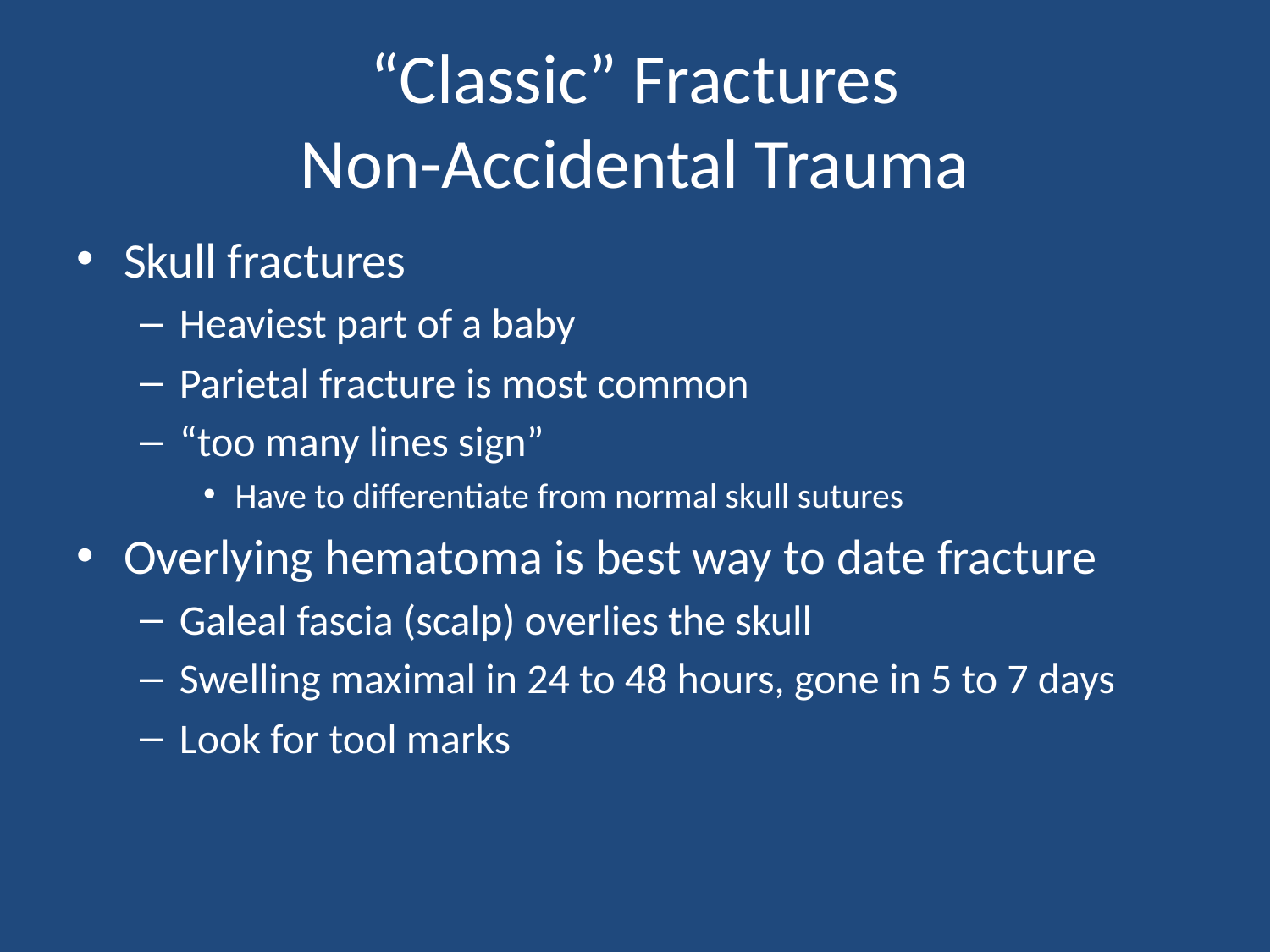

# “Classic” Fractures Non-Accidental Trauma
Skull fractures
Heaviest part of a baby
Parietal fracture is most common
“too many lines sign”
Have to differentiate from normal skull sutures
Overlying hematoma is best way to date fracture
Galeal fascia (scalp) overlies the skull
Swelling maximal in 24 to 48 hours, gone in 5 to 7 days
Look for tool marks